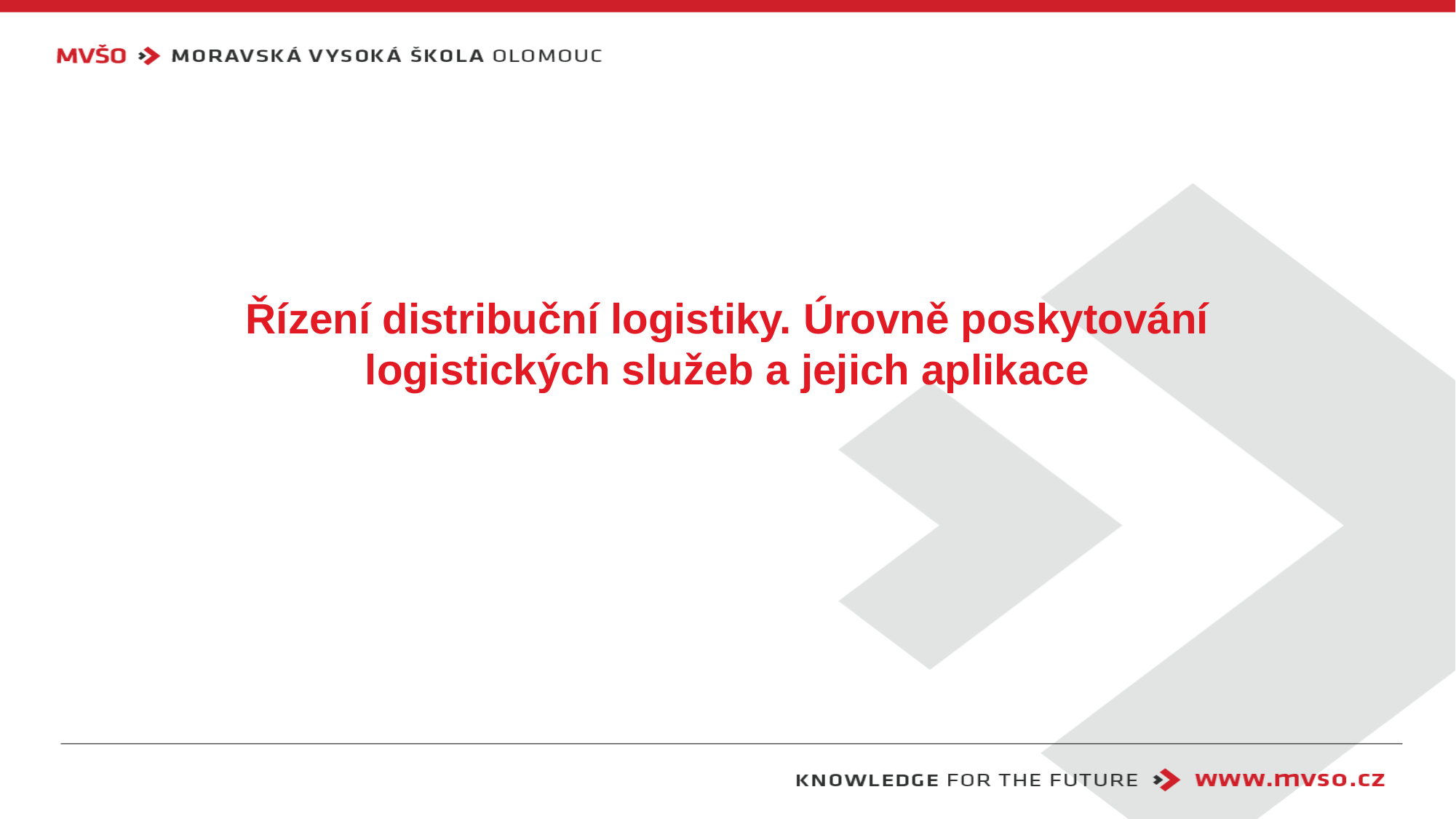

# Řízení distribuční logistiky. Úrovně poskytování logistických služeb a jejich aplikace